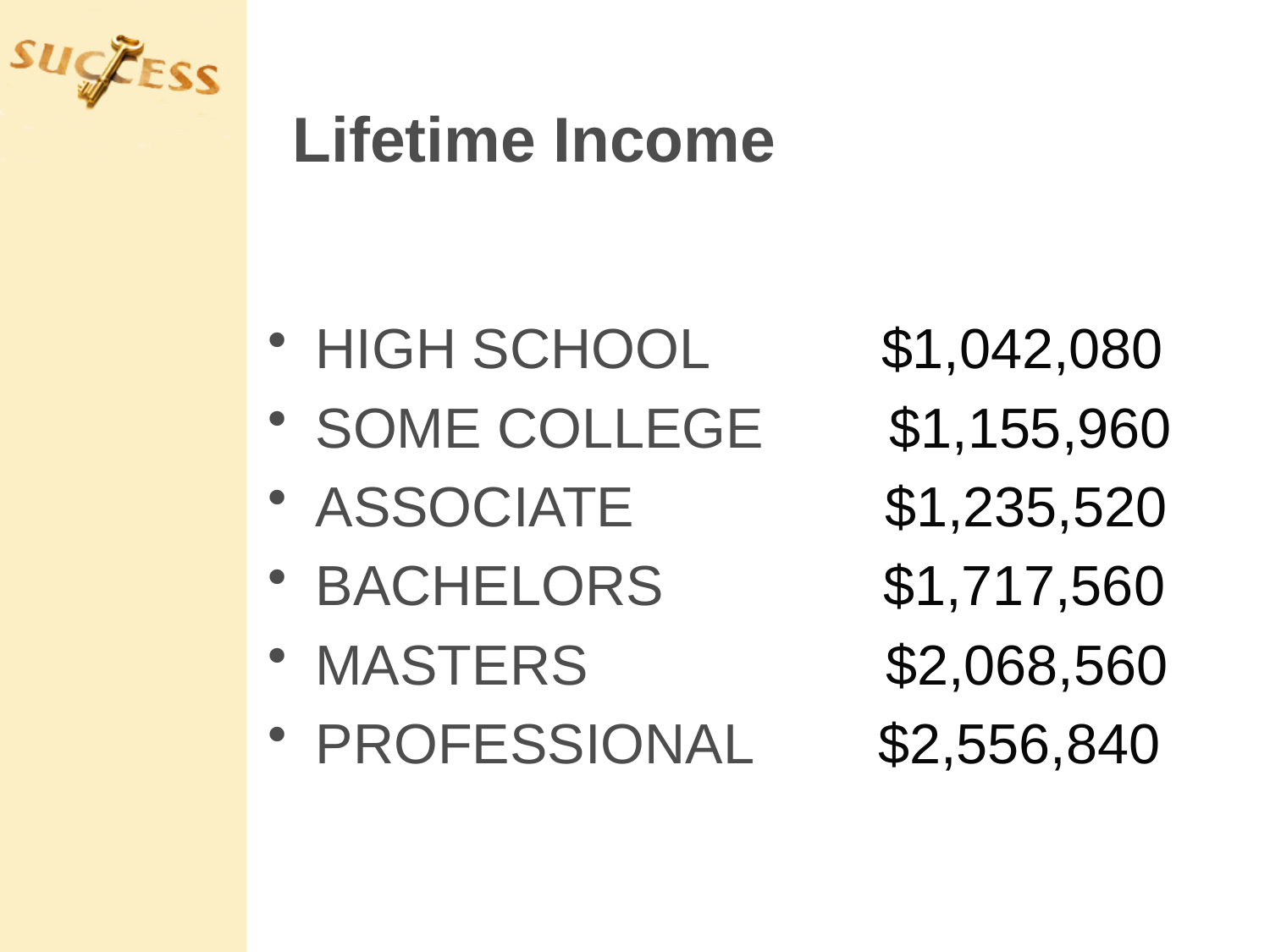

# Lifetime Income
HIGH SCHOOL           $1,042,080
SOME COLLEGE        $1,155,960
ASSOCIATE                $1,235,520
BACHELORS              $1,717,560
MASTERS                   $2,068,560
PROFESSIONAL        $2,556,840